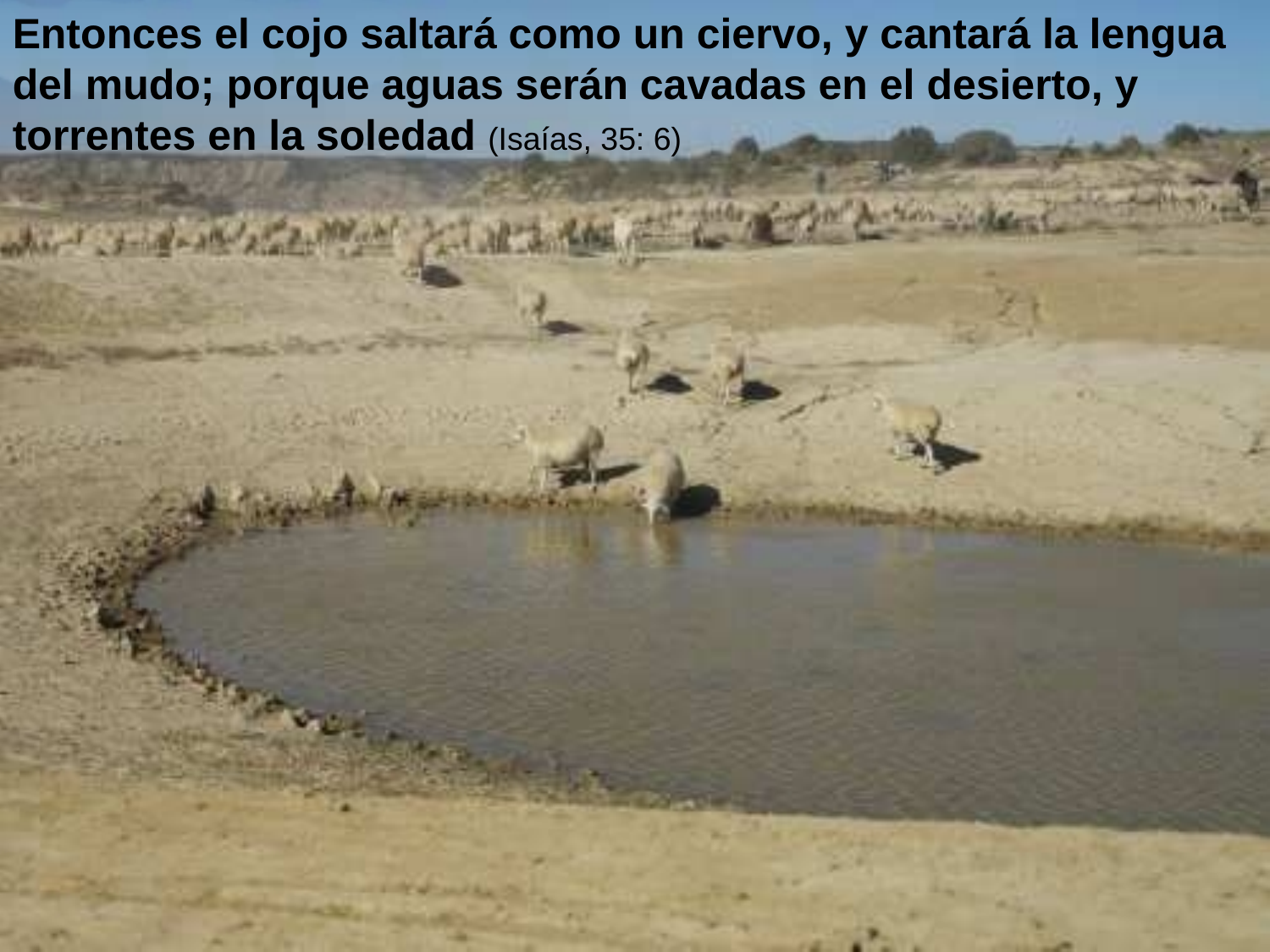

Entonces el cojo saltará como un ciervo, y cantará la lengua del mudo; porque aguas serán cavadas en el desierto, y torrentes en la soledad (Isaías, 35: 6)